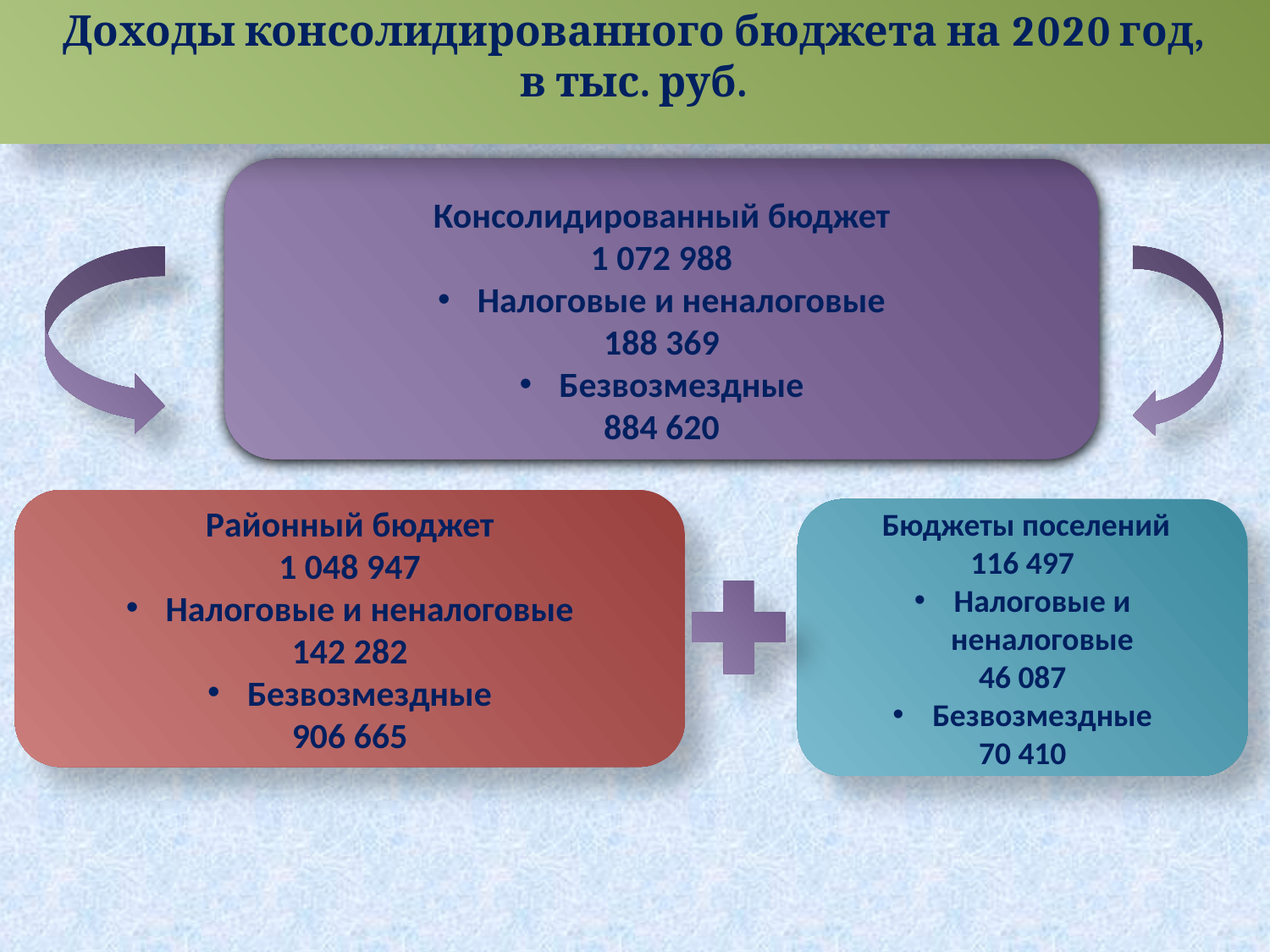

Доходы консолидированного бюджета на 2020 год,
в тыс. руб.
 884

Консолидированный бюджет
1 072 988
Налоговые и неналоговые
188 369
Безвозмездные
884 620

Районный бюджет
1 048 947
Налоговые и неналоговые
142 282
Безвозмездные
906 665
 Бюджеты поселений
116 497
Налоговые и неналоговые
46 087
Безвозмездные
70 410